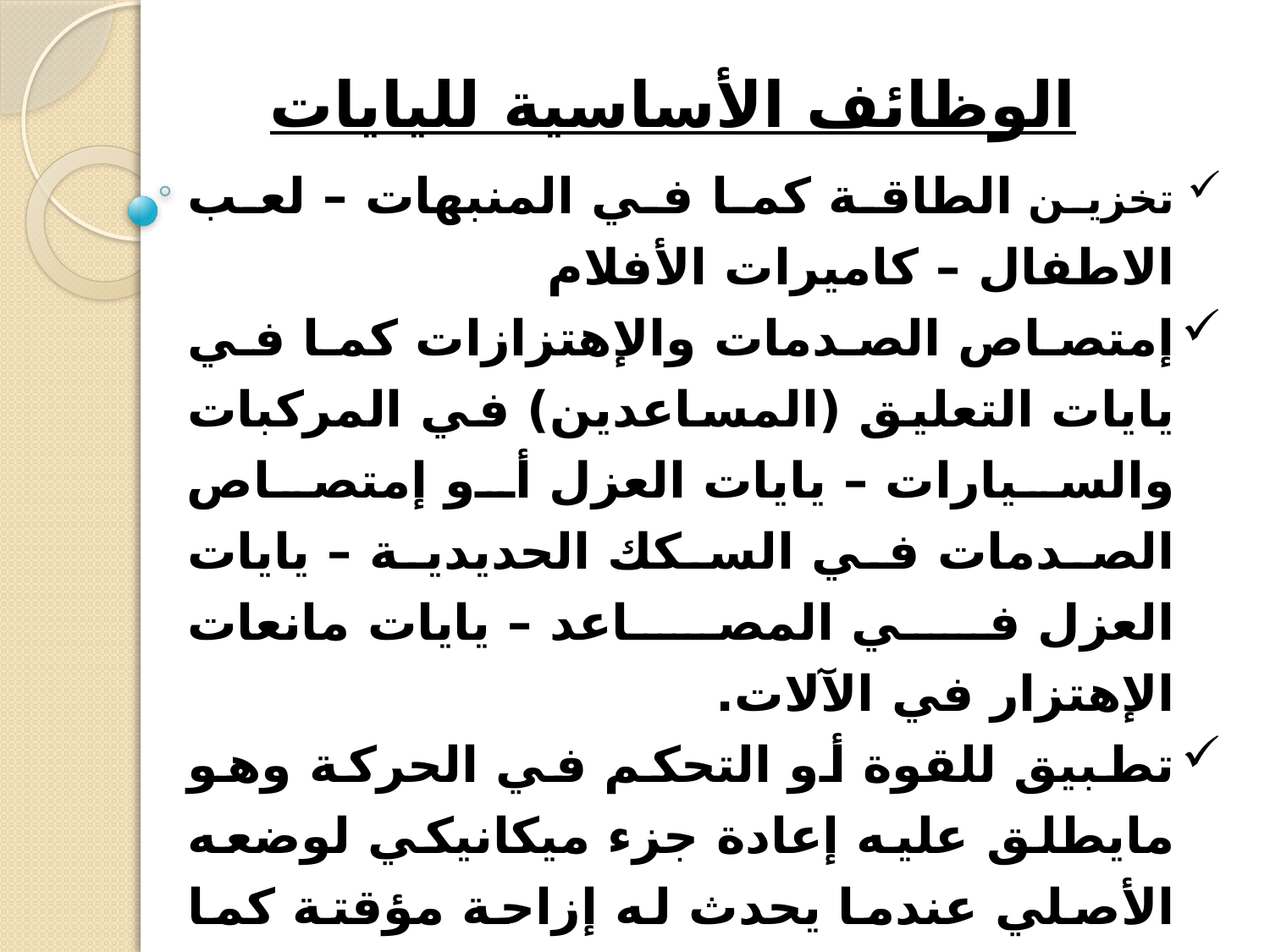

# الوظائف الأساسية لليايات
تخزين الطاقة كما في المنبهات – لعب الاطفال – كاميرات الأفلام
إمتصاص الصدمات والإهتزازات كما في يايات التعليق (المساعدين) في المركبات والسيارات – يايات العزل أو إمتصاص الصدمات في السكك الحديدية – يايات العزل في المصاعد – يايات مانعات الإهتزار في الآلات.
تطبيق للقوة أو التحكم في الحركة وهو مايطلق عليه إعادة جزء ميكانيكي لوضعه الأصلي عندما يحدث له إزاحة مؤقتة كما في يايات صمامات المحركات – يايات القوابض – يايات آلية التحكم في الكامة والتابع.
قياس القوة كما في يايات الموازين وأجهزة القياس مثل الديناموميترات.